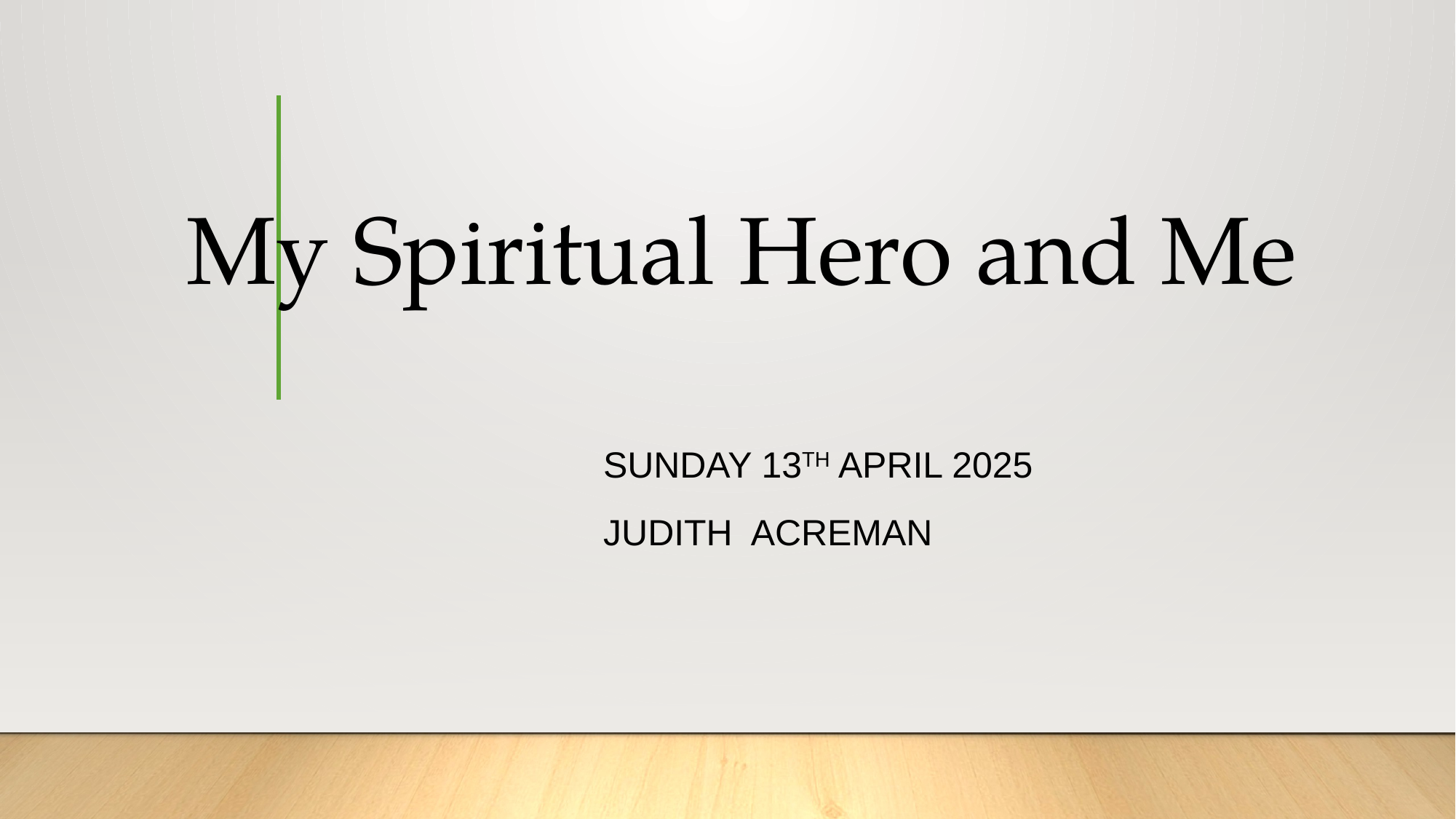

# My Spiritual Hero and Me
Sunday 13th April 2025
Judith  Acreman